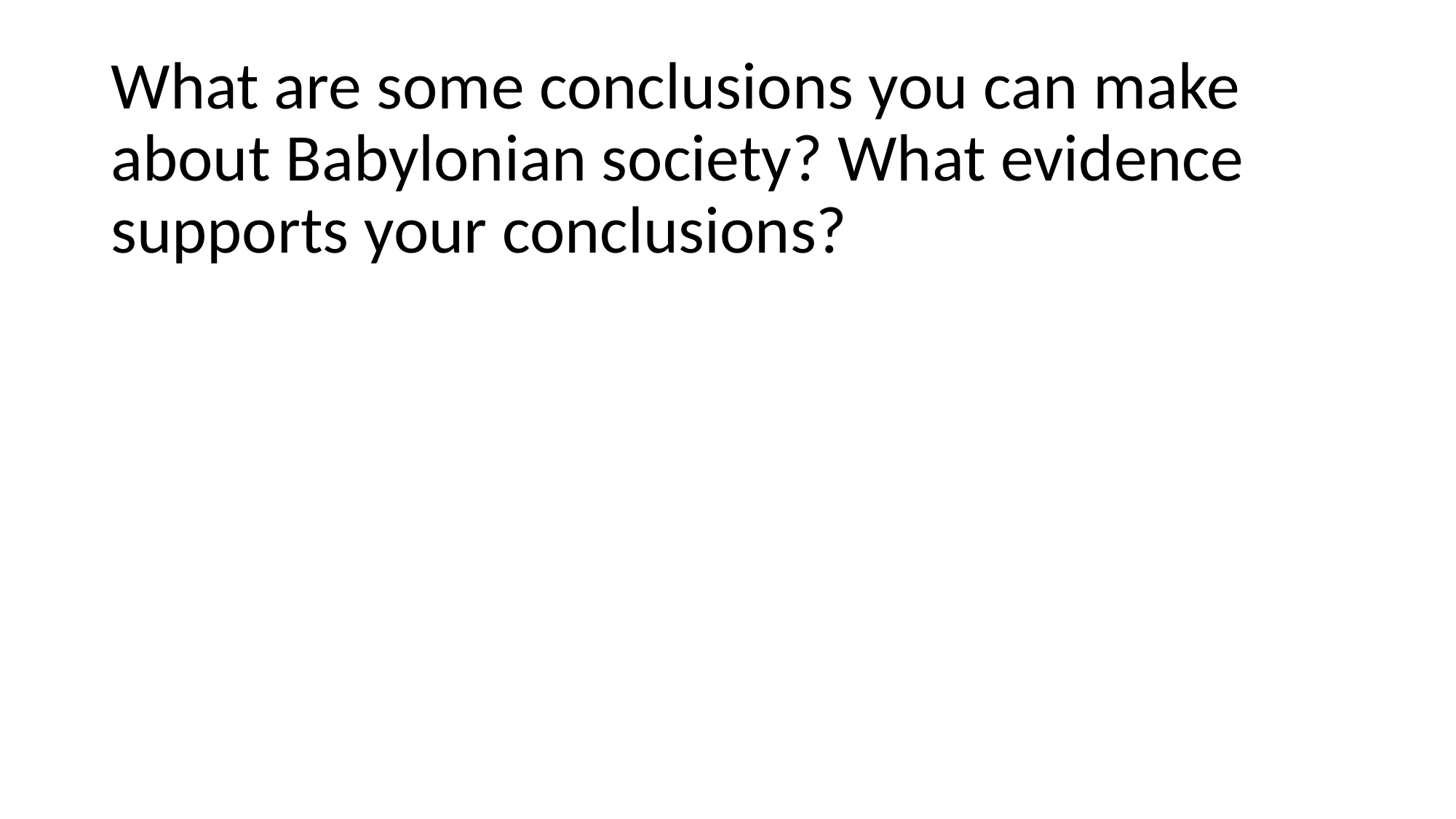

# What are some conclusions you can make about Babylonian society? What evidence supports your conclusions?